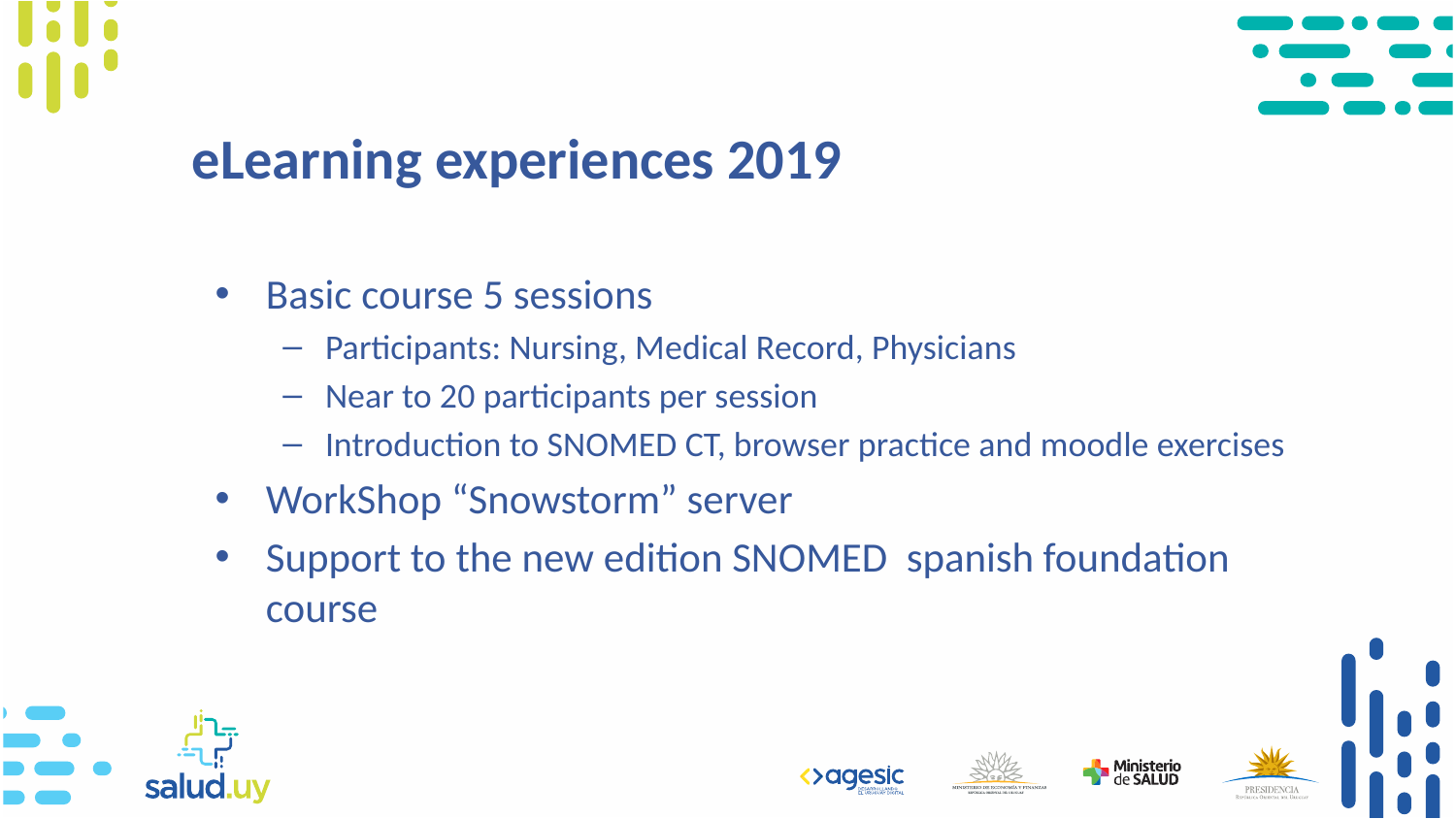

# eLearning experiences 2019
Basic course 5 sessions
Participants: Nursing, Medical Record, Physicians
Near to 20 participants per session
Introduction to SNOMED CT, browser practice and moodle exercises
WorkShop “Snowstorm” server
Support to the new edition SNOMED  spanish foundation course